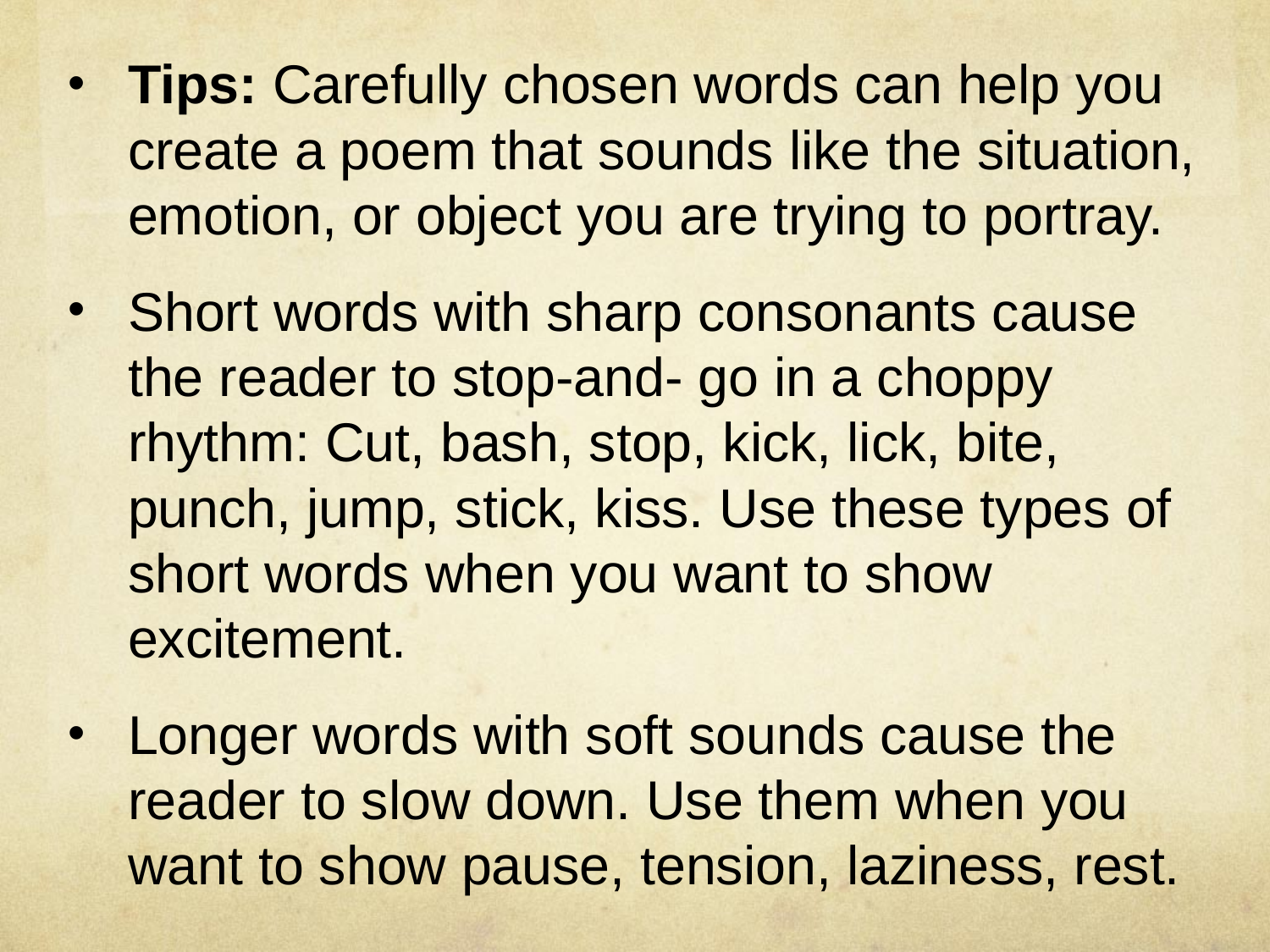

Tips: Carefully chosen words can help you create a poem that sounds like the situation, emotion, or object you are trying to portray.
Short words with sharp consonants cause the reader to stop-and- go in a choppy rhythm: Cut, bash, stop, kick, lick, bite, punch, jump, stick, kiss. Use these types of short words when you want to show excitement.
Longer words with soft sounds cause the reader to slow down. Use them when you want to show pause, tension, laziness, rest.